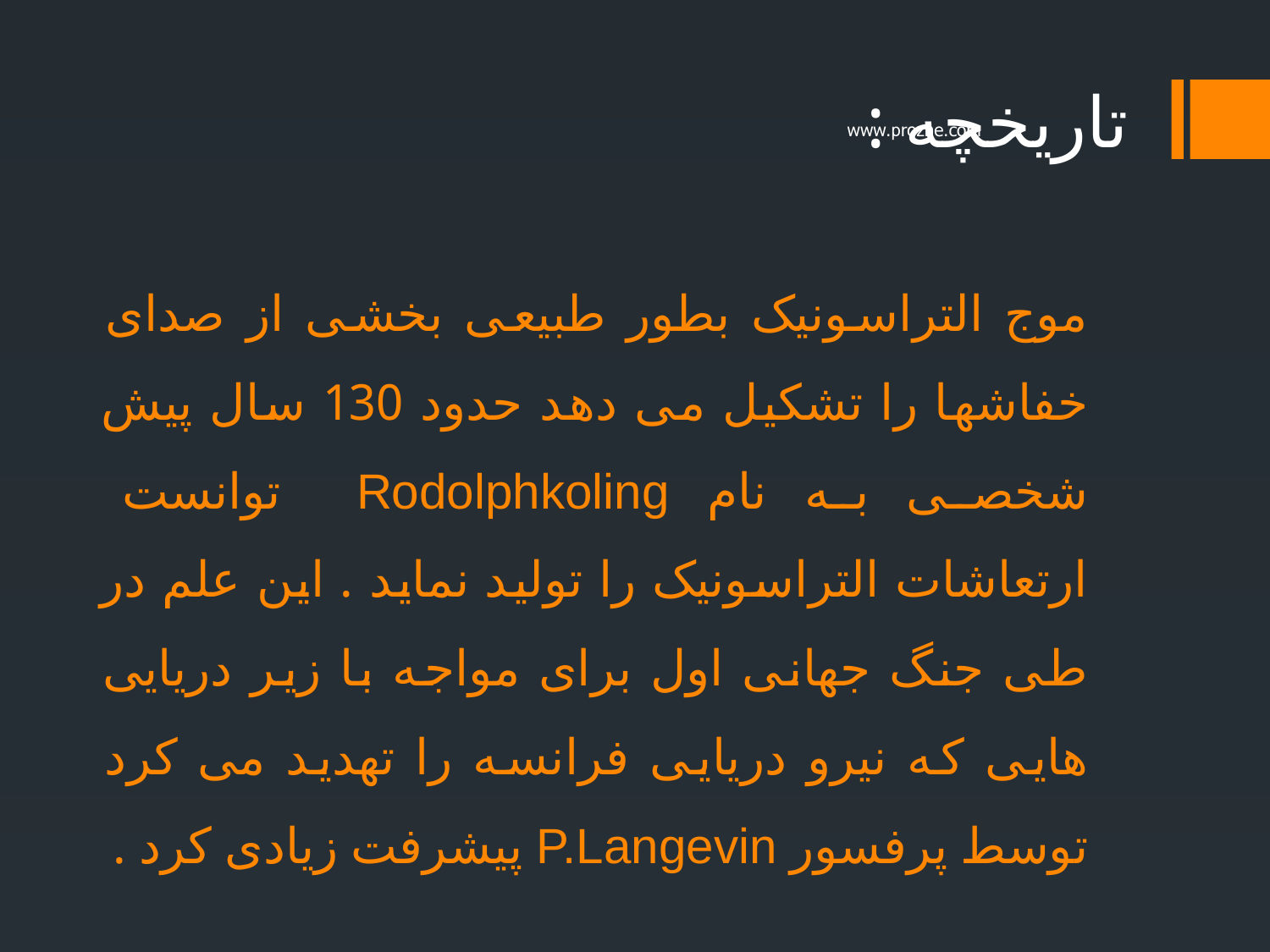

تاریخچه :
www.prozhe.com
# موج التراسونیک بطور طبیعی بخشی از صدای خفاشها را تشکیل می دهد حدود 130 سال پیش شخصی به نام Rodolphkoling  توانست ارتعاشات التراسونیک را تولید نماید . این علم در طی جنگ جهانی اول برای مواجه با زیر دریایی هایی که نیرو دریایی فرانسه را تهدید می کرد توسط پرفسور P.Langevin پیشرفت زیادی کرد .